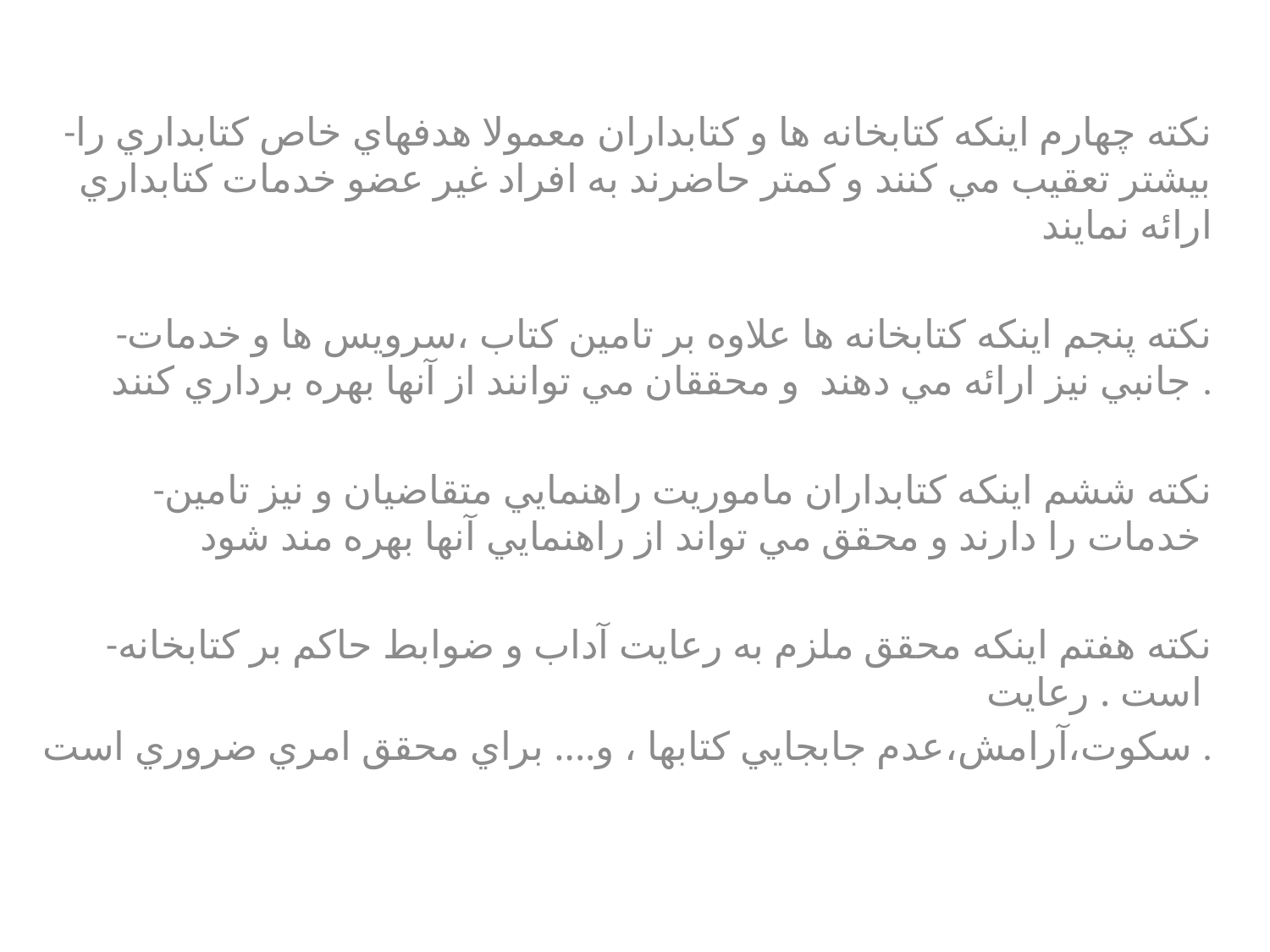

-نکته چهارم اينکه کتابخانه ها و کتابداران معمولا هدفهاي خاص کتابداري را بيشتر تعقيب مي کنند و کمتر حاضرند به افراد غير عضو خدمات کتابداري ارائه نمايند

-نکته پنجم اينکه کتابخانه ها علاوه بر تامين کتاب ،سرويس ها و خدمات جانبي نيز ارائه مي دهند  و محققان مي توانند از آنها بهره برداري کنند .

-نکته ششم اينکه کتابداران ماموريت راهنمايي متقاضيان و نيز تامين خدمات را دارند و محقق مي تواند از راهنمايي آنها بهره مند شود

-نکته هفتم اينکه محقق ملزم به رعايت آداب و ضوابط حاکم بر کتابخانه است . رعايت
سکوت،آرامش،عدم جابجايي کتابها ، و.... براي محقق امري ضروري است .